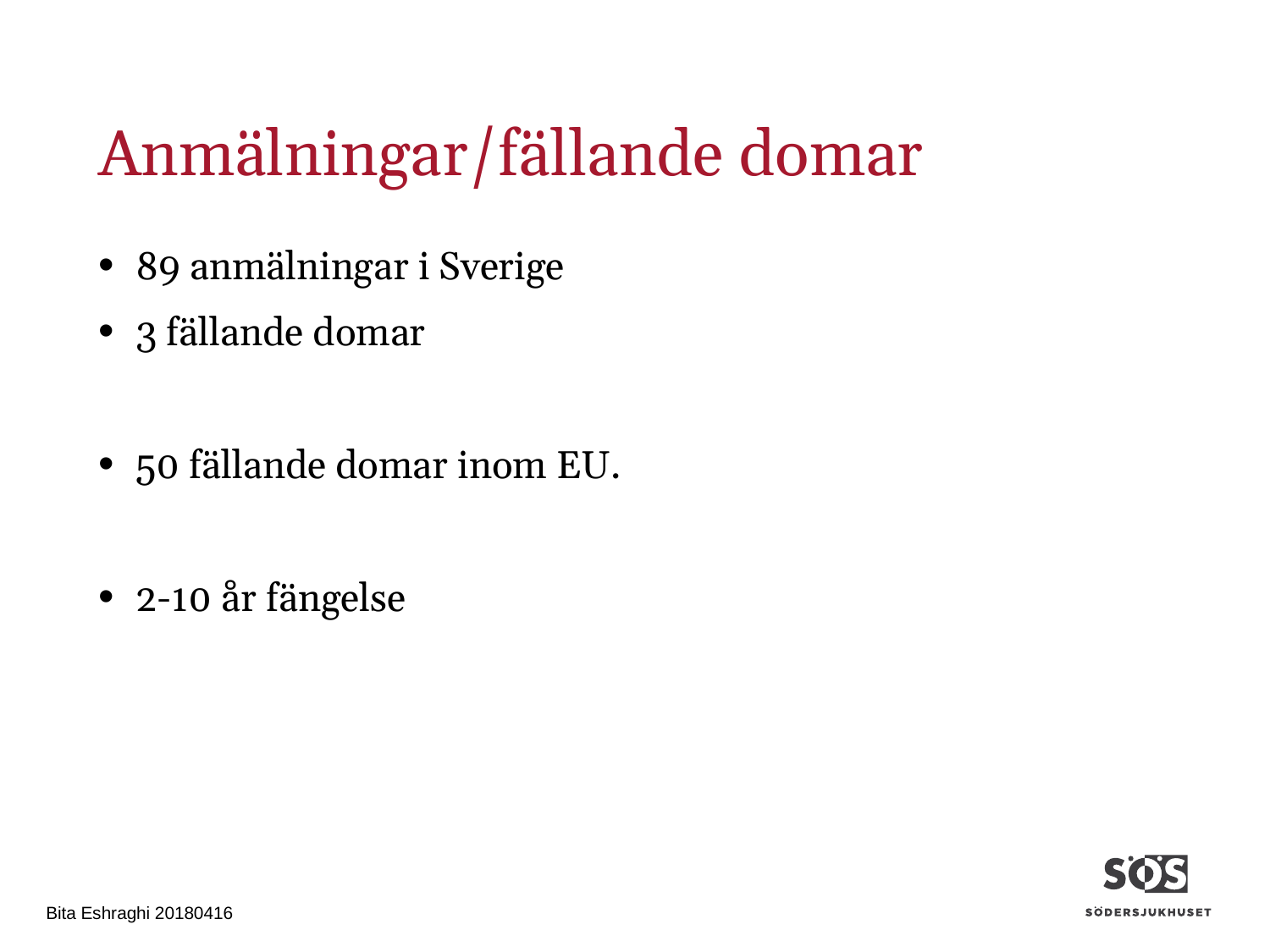

# Anmälningar/fällande domar
89 anmälningar i Sverige
3 fällande domar

50 fällande domar inom EU.

2-10 år fängelse
Bita Eshraghi 20180416